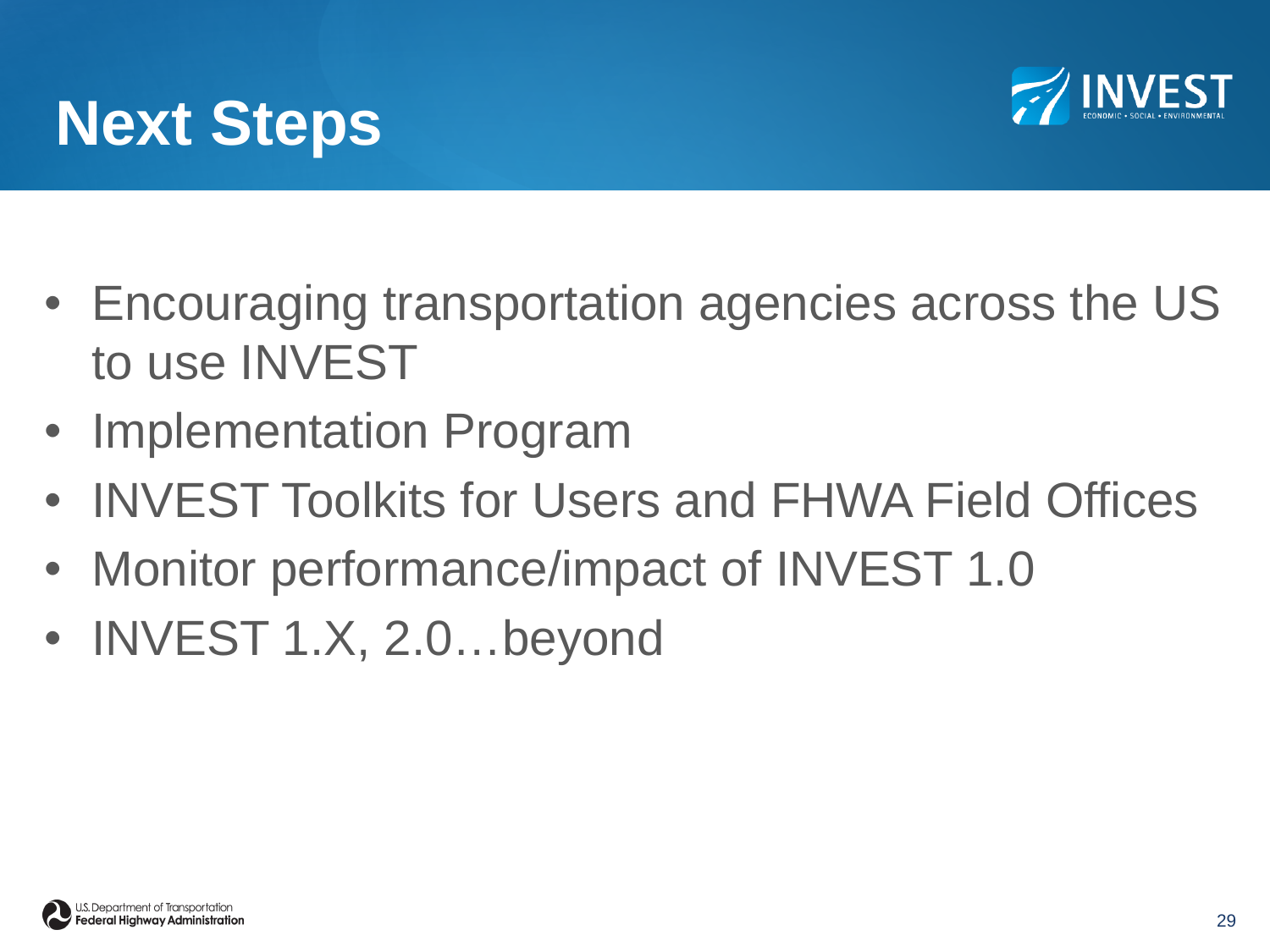

# Next Steps
Encouraging transportation agencies across the US to use INVEST
Implementation Program
INVEST Toolkits for Users and FHWA Field Offices
Monitor performance/impact of INVEST 1.0
INVEST 1.X, 2.0…beyond